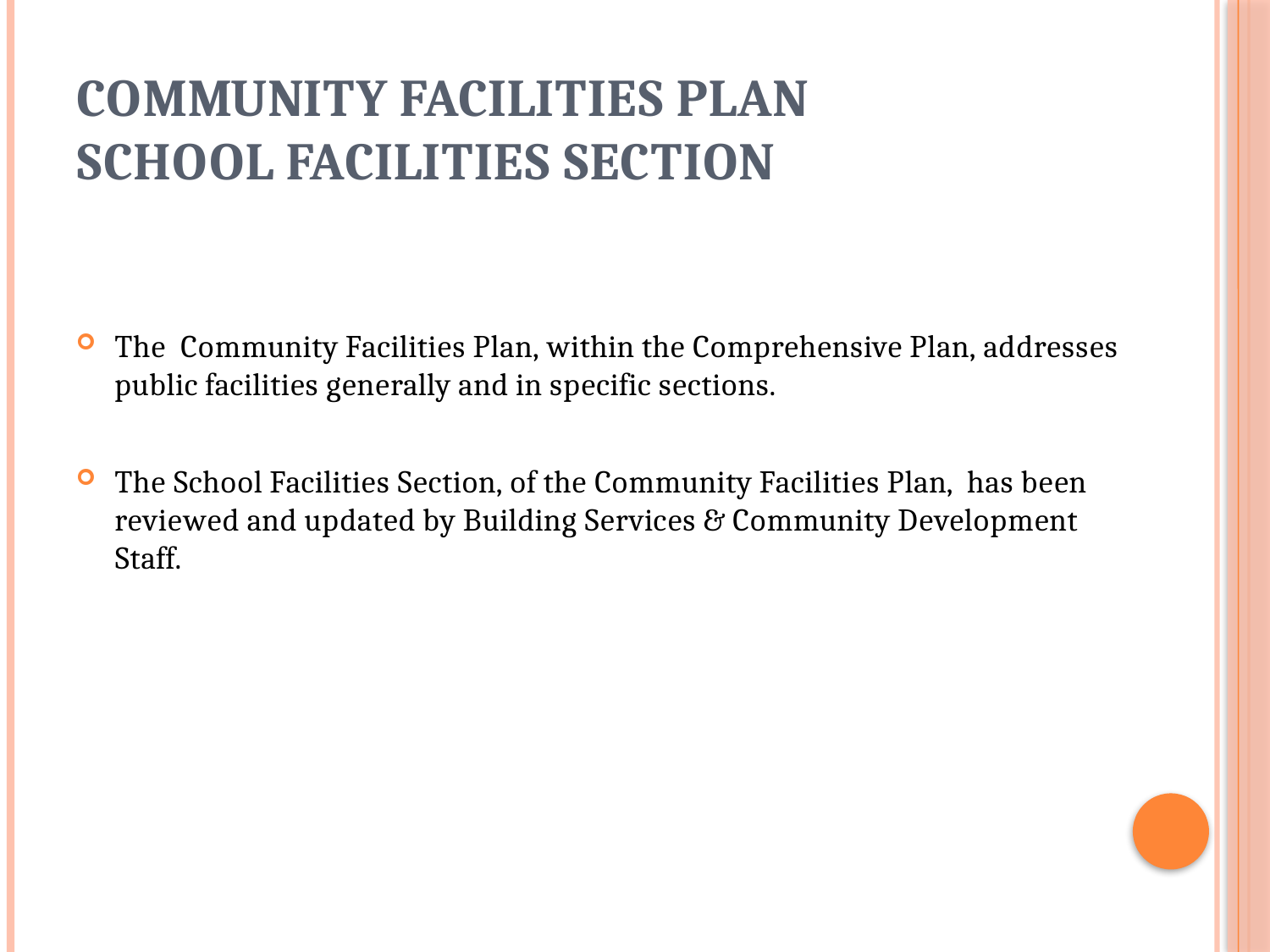

# Community Facilities Plan School Facilities Section

The  Community Facilities Plan, within the Comprehensive Plan, addresses public facilities generally and in specific sections.

The School Facilities Section, of the Community Facilities Plan,  has been reviewed and updated by Building Services & Community Development Staff.